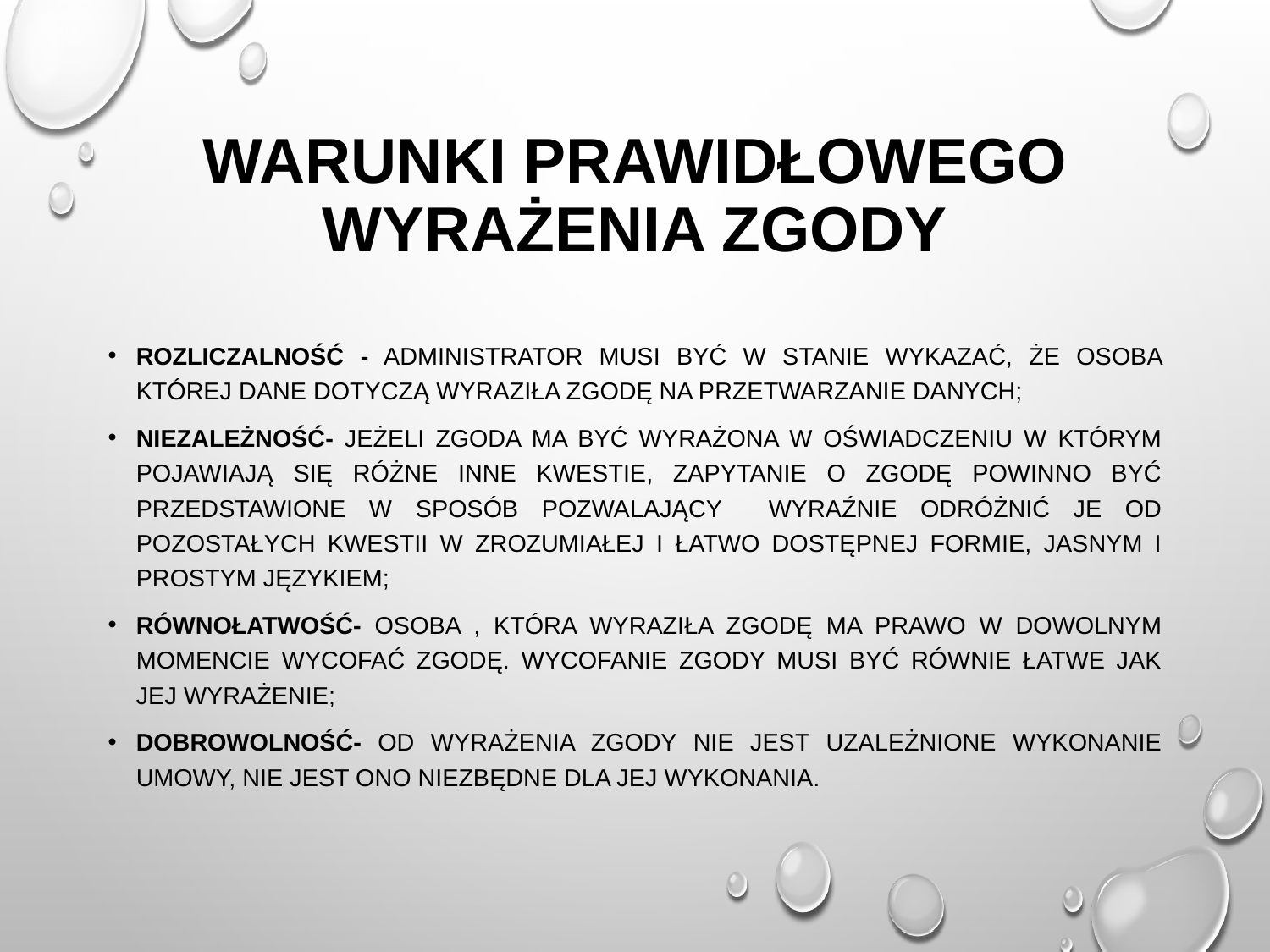

# Warunki Prawidłowego wyrażenia zgody
Rozliczalność - administrator musi być w stanie wykazać, że osoba której dane dotyczą wyraziła zgodę na przetwarzanie danych;
Niezależność- jeżeli zgoda ma być wyrażona w oświadczeniu w którym pojawiają się różne inne kwestie, zapytanie o zgodę powinno być przedstawione w sposób pozwalający  wyraźnie odróżnić je od pozostałych kwestii w zrozumiałej i łatwo dostępnej formie, jasnym i prostym językiem;
Równołatwość- osoba , która wyraziła zgodę ma prawo w dowolnym momencie wycofać zgodę. Wycofanie zgody musi być równie łatwe jak jej wyrażenie;
Dobrowolność- od wyrażenia zgody nie jest uzależnione wykonanie umowy, nie jest ono niezbędne dla jej wykonania.